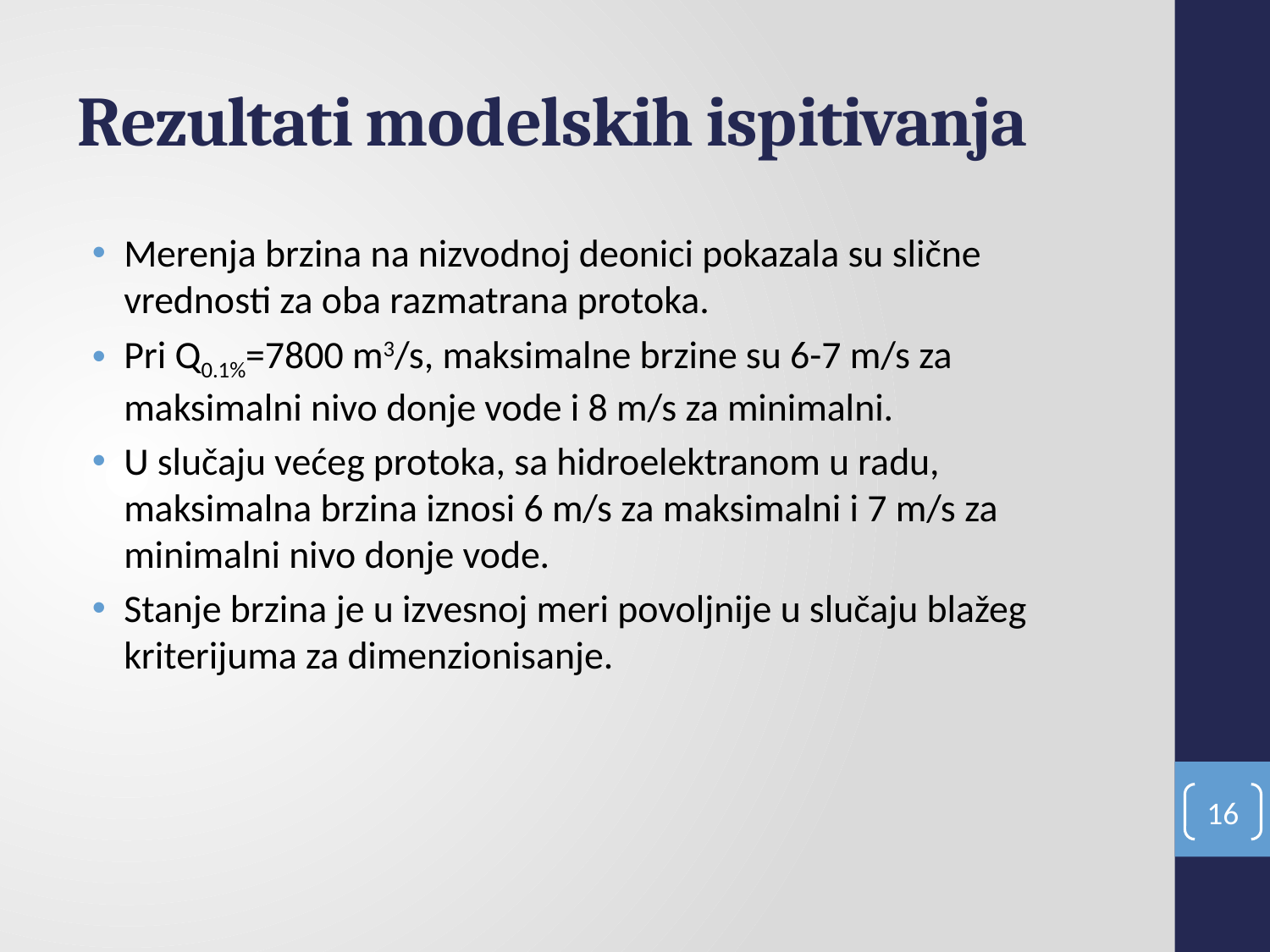

# Rezultati modelskih ispitivanja
Merenja brzina na nizvodnoj deonici pokazala su slične vrednosti za oba razmatrana protoka.
Pri Q0.1%=7800 m3/s, maksimalne brzine su 6-7 m/s za maksimalni nivo donje vode i 8 m/s za minimalni.
U slučaju većeg protoka, sa hidroelektranom u radu, maksimalna brzina iznosi 6 m/s za maksimalni i 7 m/s za minimalni nivo donje vode.
Stanje brzina je u izvesnoj meri povoljnije u slučaju blažeg kriterijuma za dimenzionisanje.

16